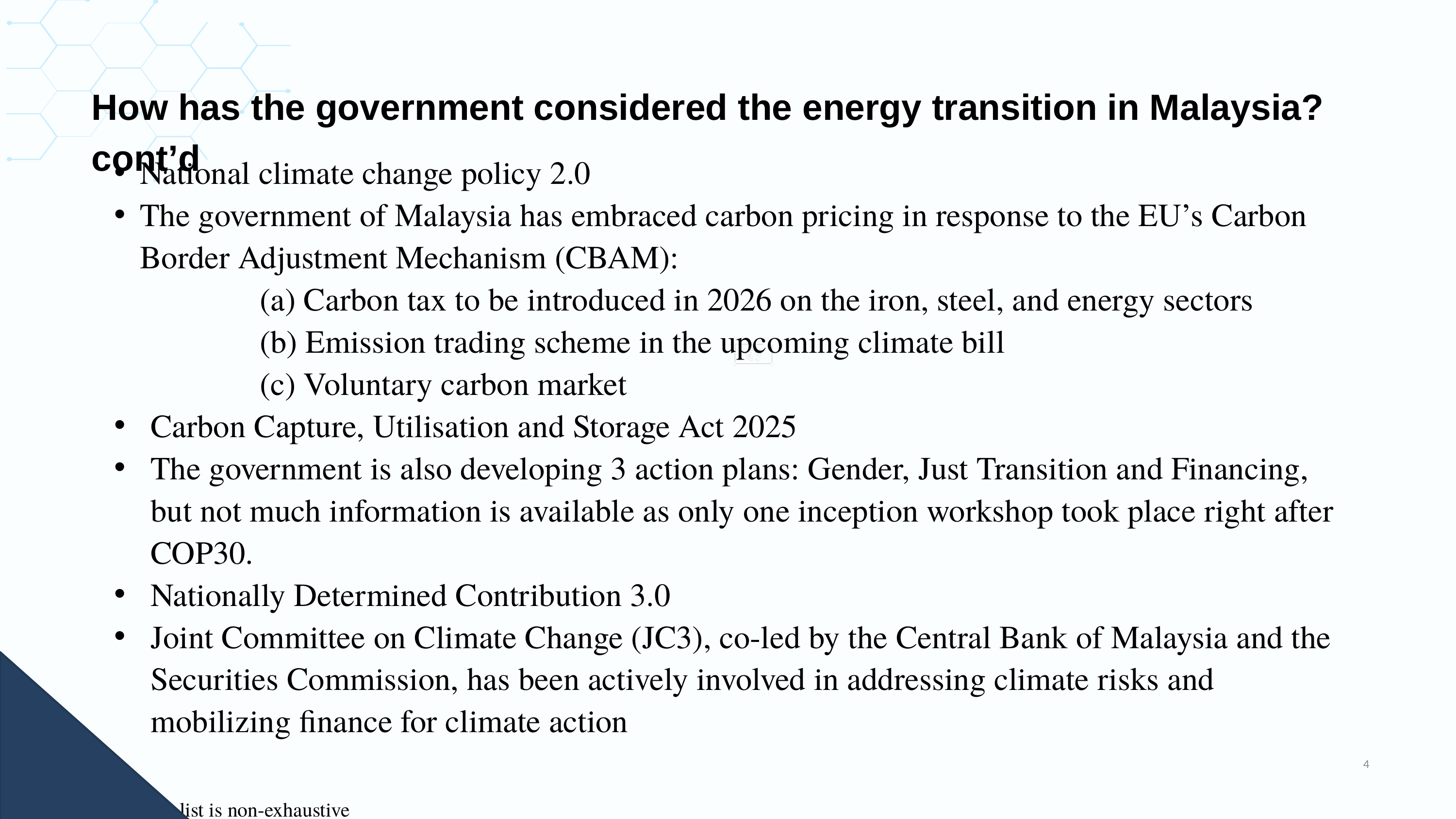

How has the government considered the energy transition in Malaysia? cont’d
National climate change policy 2.0
The government of Malaysia has embraced carbon pricing in response to the EU’s Carbon Border Adjustment Mechanism (CBAM):
		(a) Carbon tax to be introduced in 2026 on the iron, steel, and energy sectors
		(b) Emission trading scheme in the upcoming climate bill
		(c) Voluntary carbon market
Carbon Capture, Utilisation and Storage Act 2025
The government is also developing 3 action plans: Gender, Just Transition and Financing, but not much information is available as only one inception workshop took place right after COP30.
Nationally Determined Contribution 3.0
Joint Committee on Climate Change (JC3), co-led by the Central Bank of Malaysia and the Securities Commission, has been actively involved in addressing climate risks and mobilizing finance for climate action

* This list is non-exhaustive

4